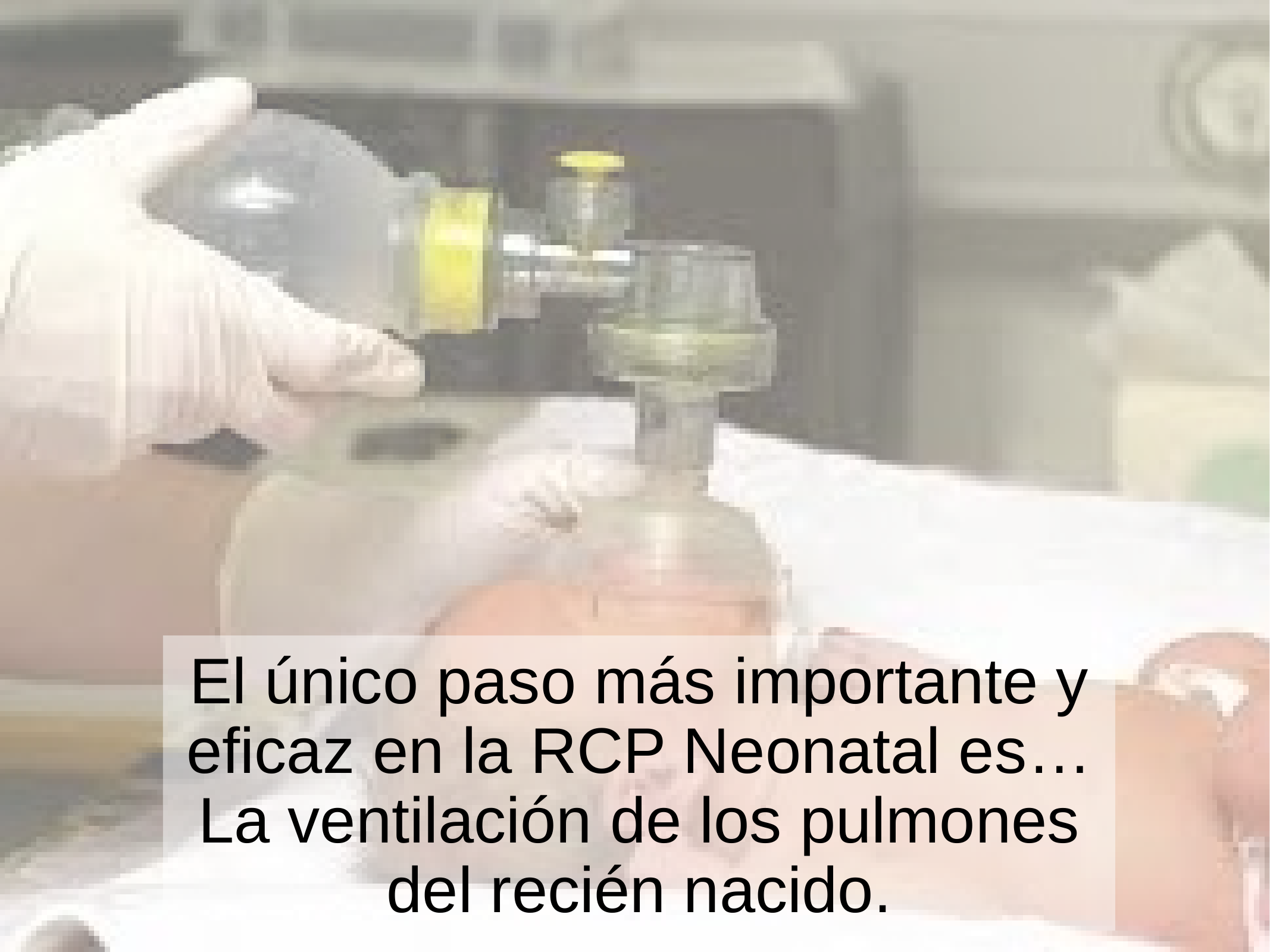

# El único paso más importante y eficaz en la RCP Neonatal es… La ventilación de los pulmones del recién nacido.